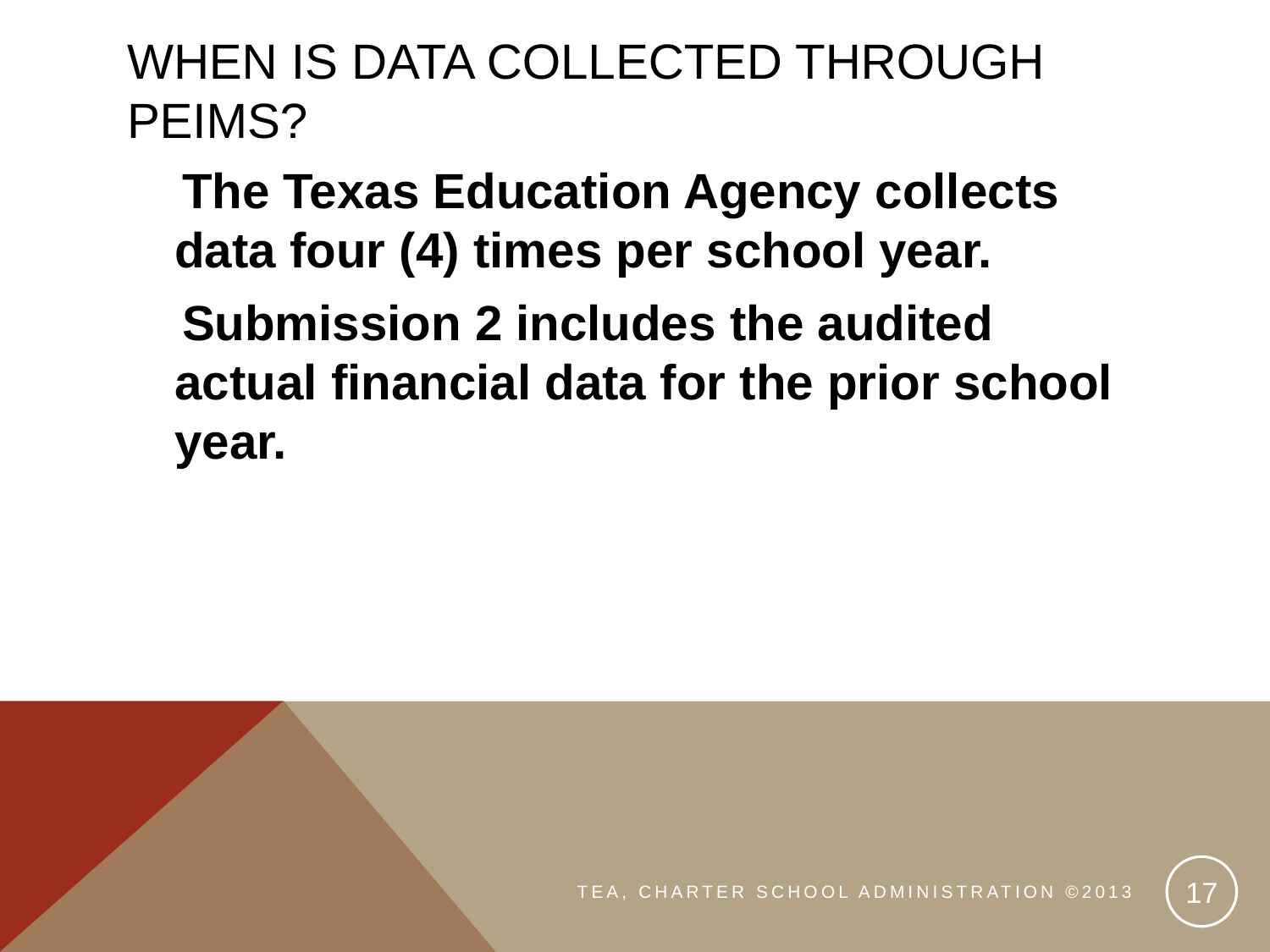

# When is data collected through PEIMS?
    The Texas Education Agency collects data four (4) times per school year.
    Submission 2 includes the audited actual financial data for the prior school year.

17
TEA, CHARTER SCHOOL ADMINISTRATION ©2013